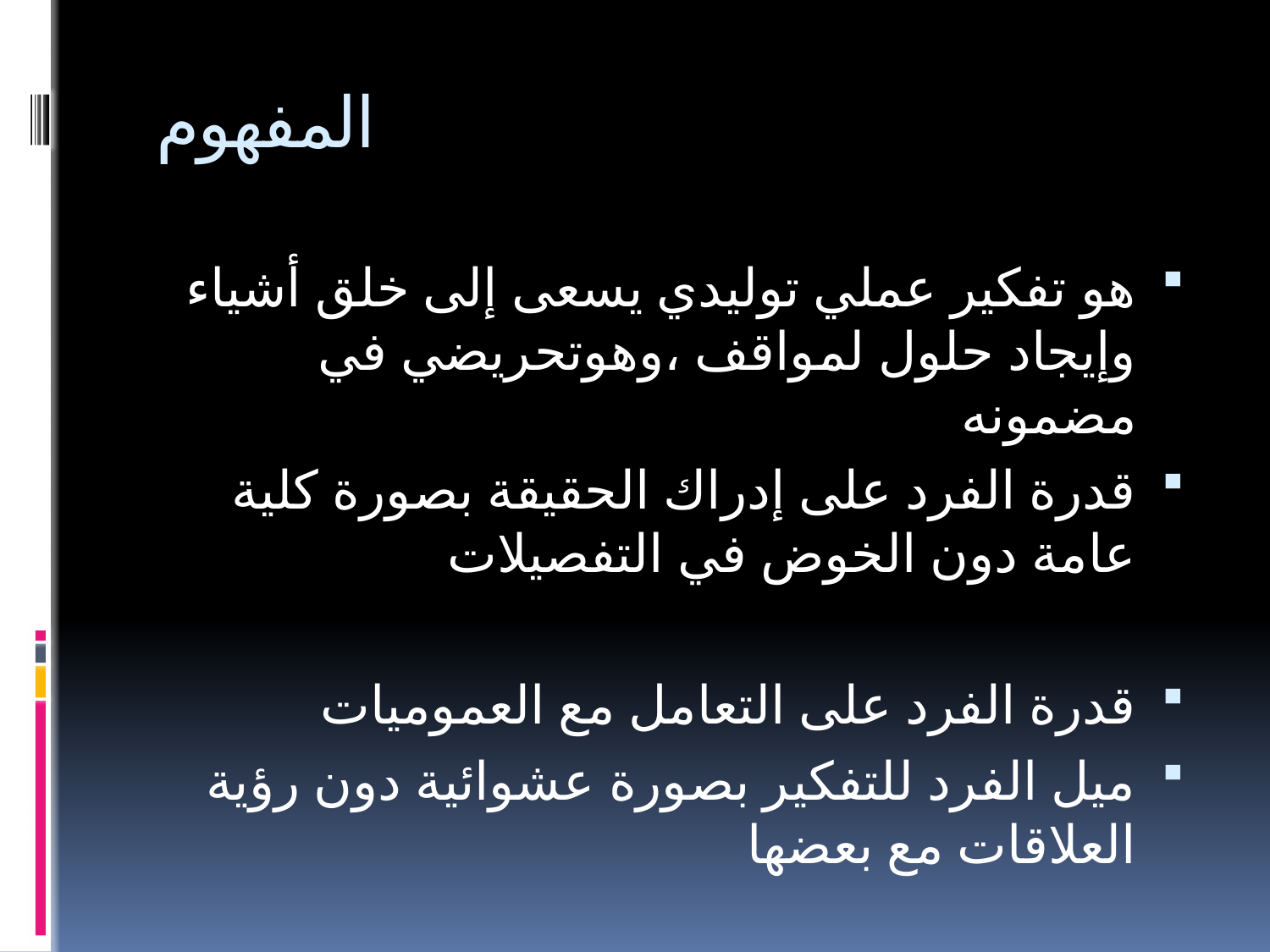

# المفهوم
هو تفكير عملي توليدي يسعى إلى خلق أشياء وإيجاد حلول لمواقف ،وهوتحريضي في مضمونه
قدرة الفرد على إدراك الحقيقة بصورة كلية عامة دون الخوض في التفصيلات

قدرة الفرد على التعامل مع العموميات
ميل الفرد للتفكير بصورة عشوائية دون رؤية العلاقات مع بعضها